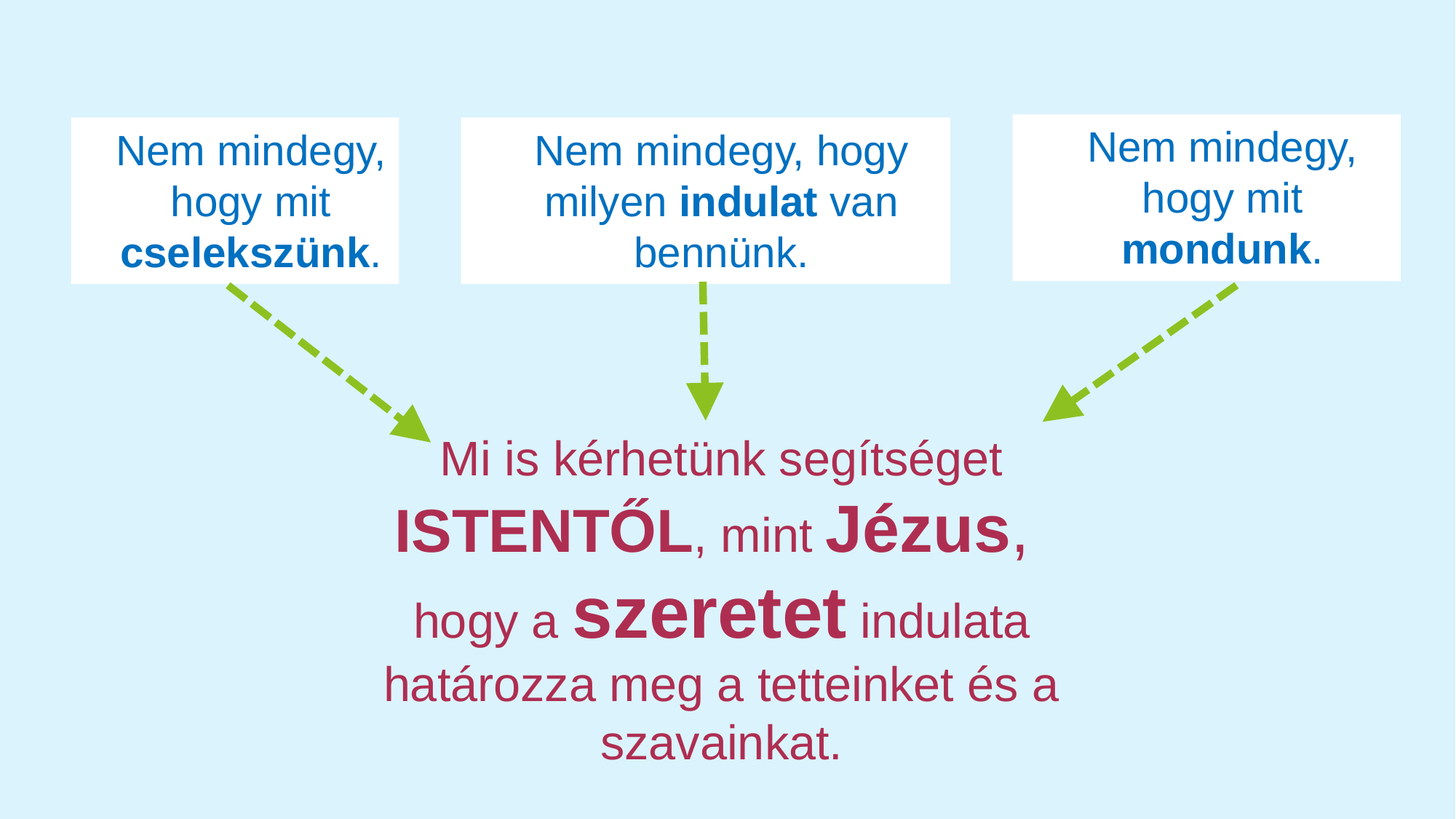

Nem mindegy, hogy mit mondunk.
Nem mindegy, hogy milyen indulat van bennünk.
Nem mindegy, hogy mit cselekszünk.
Mi is kérhetünk segítséget ISTENTŐL, mint Jézus,
hogy a szeretet indulata határozza meg a tetteinket és a szavainkat.